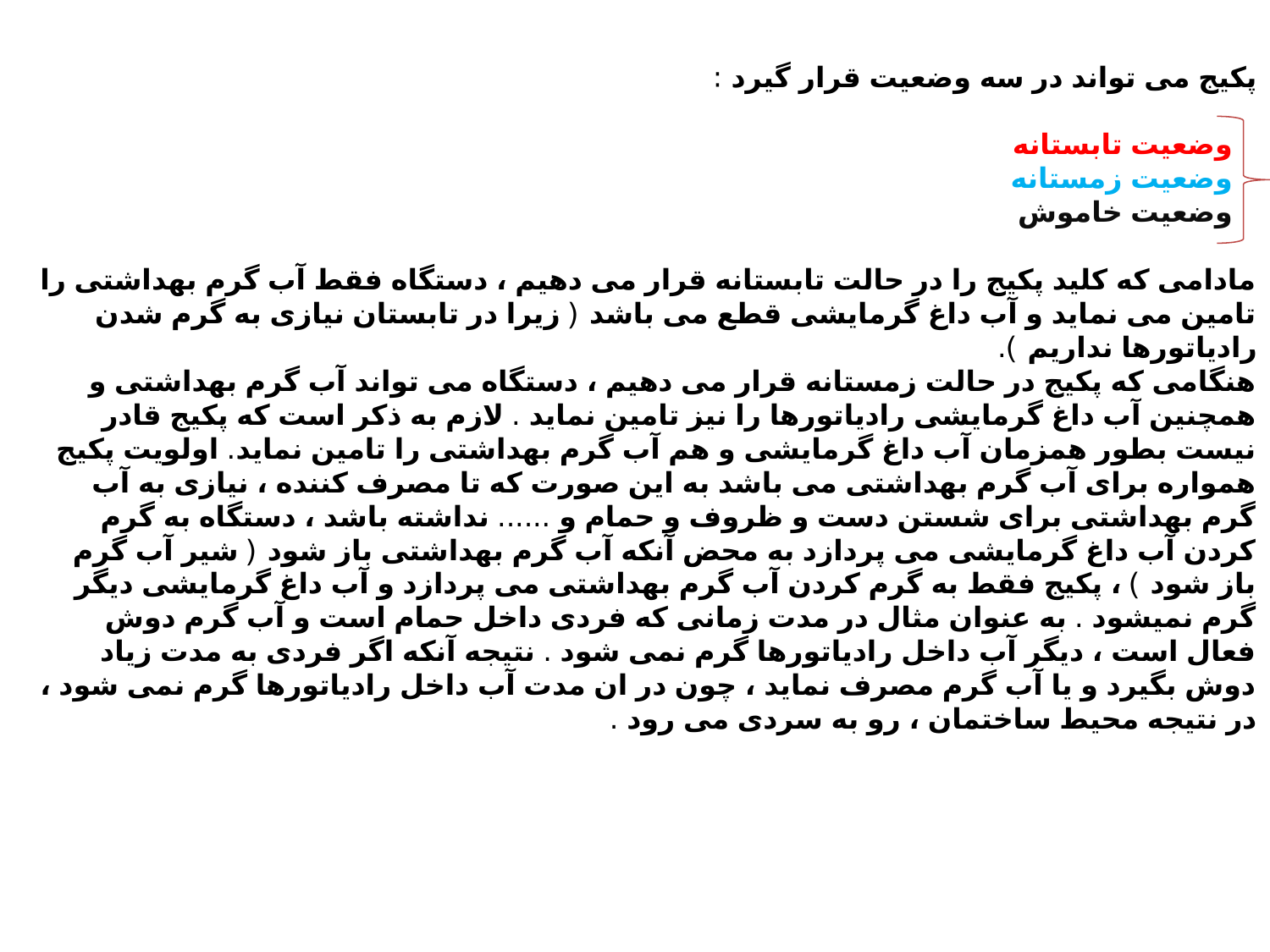

پکیج می تواند در سه وضعیت قرار گیرد :

   وضعیت تابستانه
   وضعیت زمستانه
   وضعیت خاموش

مادامی که کلید پکیج را در حالت تابستانه قرار می دهیم ، دستگاه فقط آب گرم بهداشتی را تامین می نماید و آب داغ گرمایشی قطع می باشد ( زیرا در تابستان نیازی به گرم شدن رادیاتورها نداریم ).
هنگامی که پکیج در حالت زمستانه قرار می دهیم ، دستگاه می تواند آب گرم بهداشتی و همچنین آب داغ گرمایشی رادیاتورها را نیز تامین نماید . لازم به ذکر است که پکیج قادر نیست بطور همزمان آب داغ گرمایشی و هم آب گرم بهداشتی را تامین نماید. اولویت پکیج همواره برای آب گرم بهداشتی می باشد به این صورت که تا مصرف کننده ، نیازی به آب گرم بهداشتی برای شستن دست و ظروف و حمام و ...... نداشته باشد ، دستگاه به گرم کردن آب داغ گرمایشی می پردازد به محض آنکه آب گرم بهداشتی باز شود ( شیر آب گرم باز شود ) ، پکیج فقط به گرم کردن آب گرم بهداشتی می پردازد و آب داغ گرمایشی دیگر گرم نمیشود . به عنوان مثال در مدت زمانی که فردی داخل حمام است و آب گرم دوش فعال است ، دیگر آب داخل رادیاتورها گرم نمی شود . نتیجه آنکه اگر فردی به مدت زیاد دوش بگیرد و یا آب گرم مصرف نماید ، چون در ان مدت آب داخل رادیاتورها گرم نمی شود ، در نتیجه محیط ساختمان ، رو به سردی می رود .